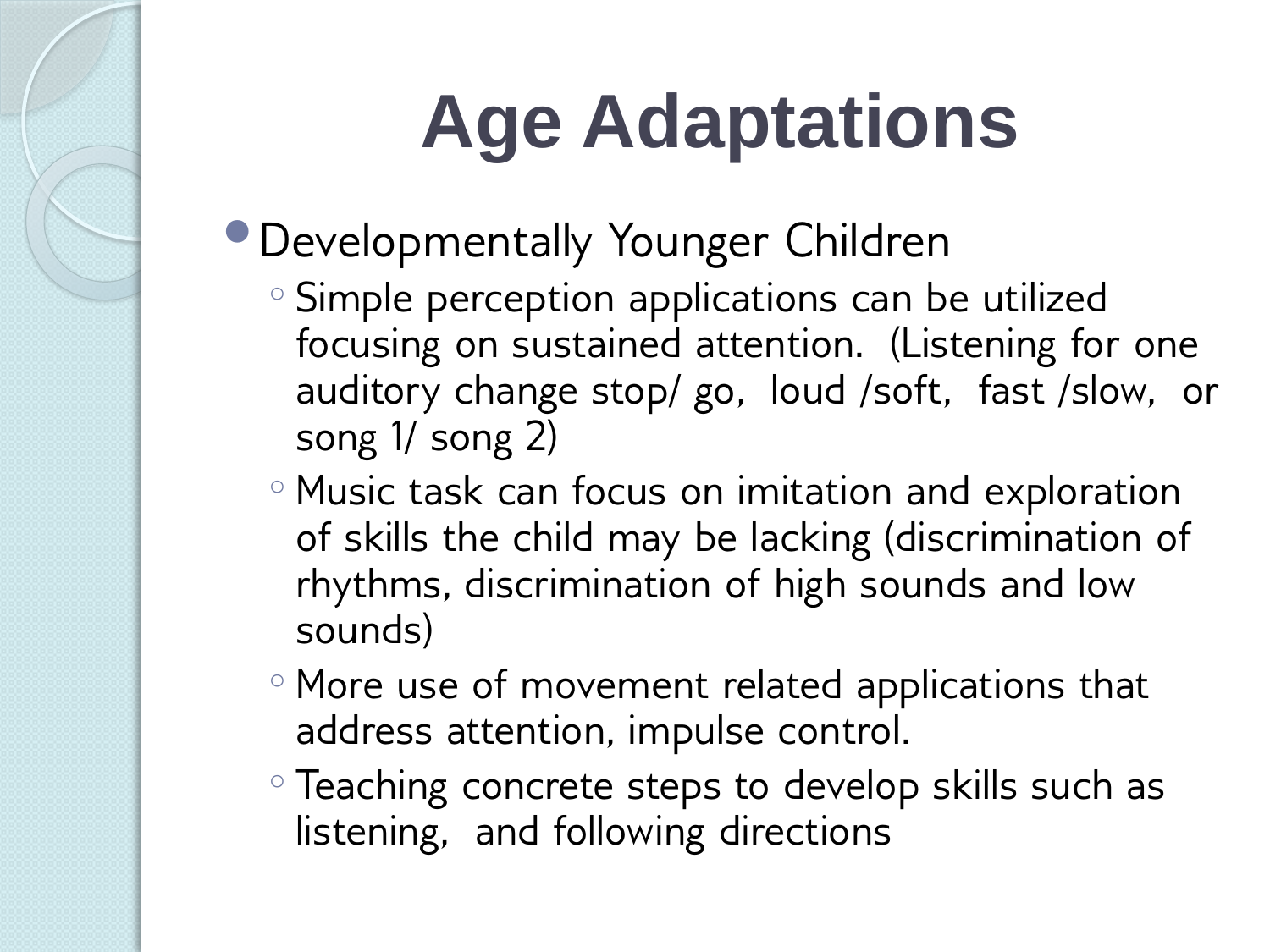

# Age Adaptations
Developmentally Younger Children
Simple perception applications can be utilized focusing on sustained attention.  (Listening for one auditory change stop/ go,  loud /soft,  fast /slow,  or song 1/ song 2)
Music task can focus on imitation and exploration of skills the child may be lacking (discrimination of rhythms, discrimination of high sounds and low sounds)
More use of movement related applications that address attention, impulse control.
Teaching concrete steps to develop skills such as  listening,  and following directions